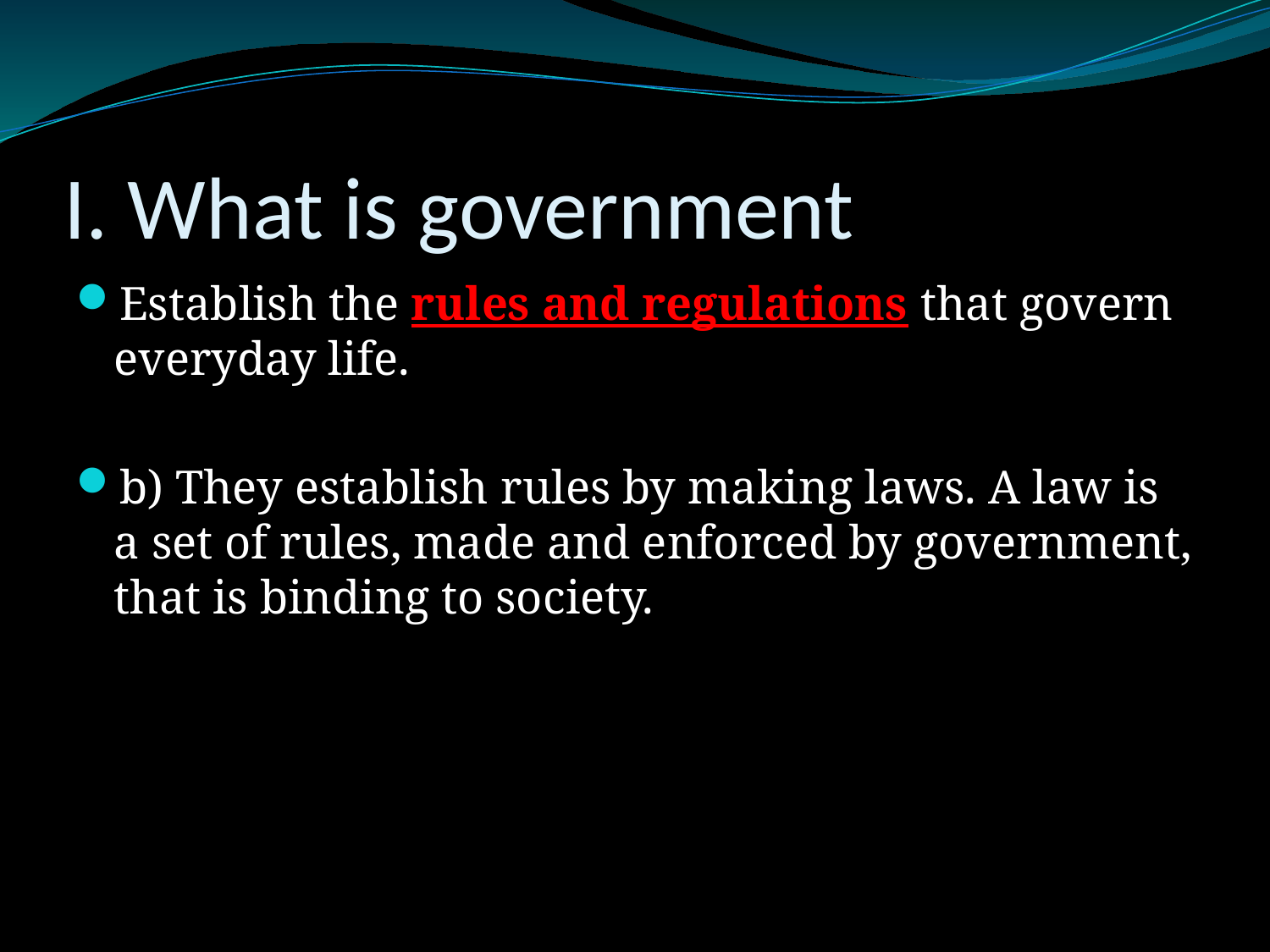

# I. What is government
Establish the rules and regulations that govern everyday life.

b) They establish rules by making laws. A law is a set of rules, made and enforced by government, that is binding to society.